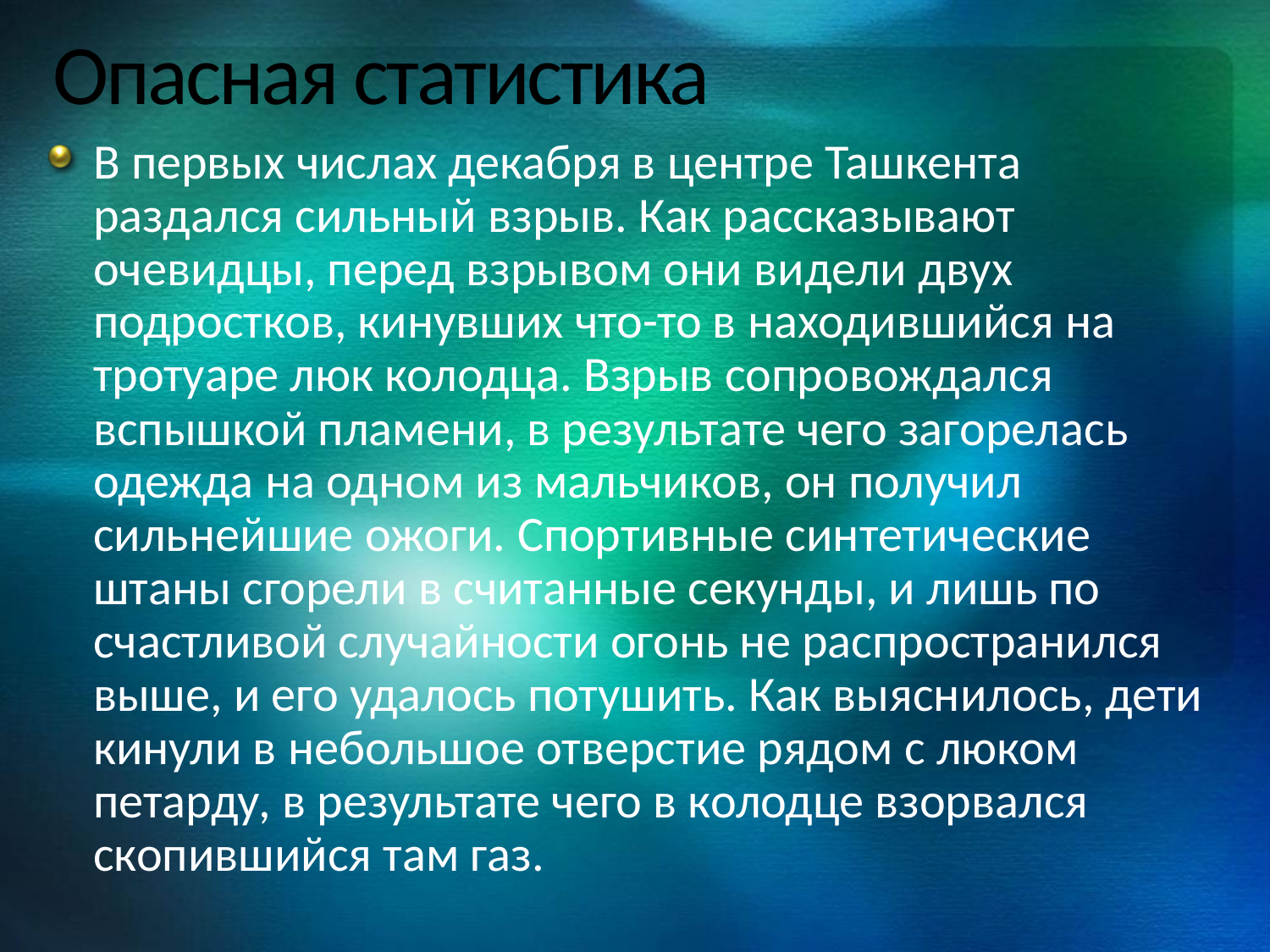

# Опасная статистика
В первых числах декабря в центре Ташкента раздался сильный взрыв. Как рассказывают очевидцы, перед взрывом они видели двух подростков, кинувших что-то в находившийся на тротуаре люк колодца. Взрыв сопровождался вспышкой пламени, в результате чего загорелась одежда на одном из мальчиков, он получил сильнейшие ожоги. Спортивные синтетические штаны сгорели в считанные секунды, и лишь по счастливой случайности огонь не распространился выше, и его удалось потушить. Как выяснилось, дети кинули в небольшое отверстие рядом с люком петарду, в результате чего в колодце взорвался скопившийся там газ.